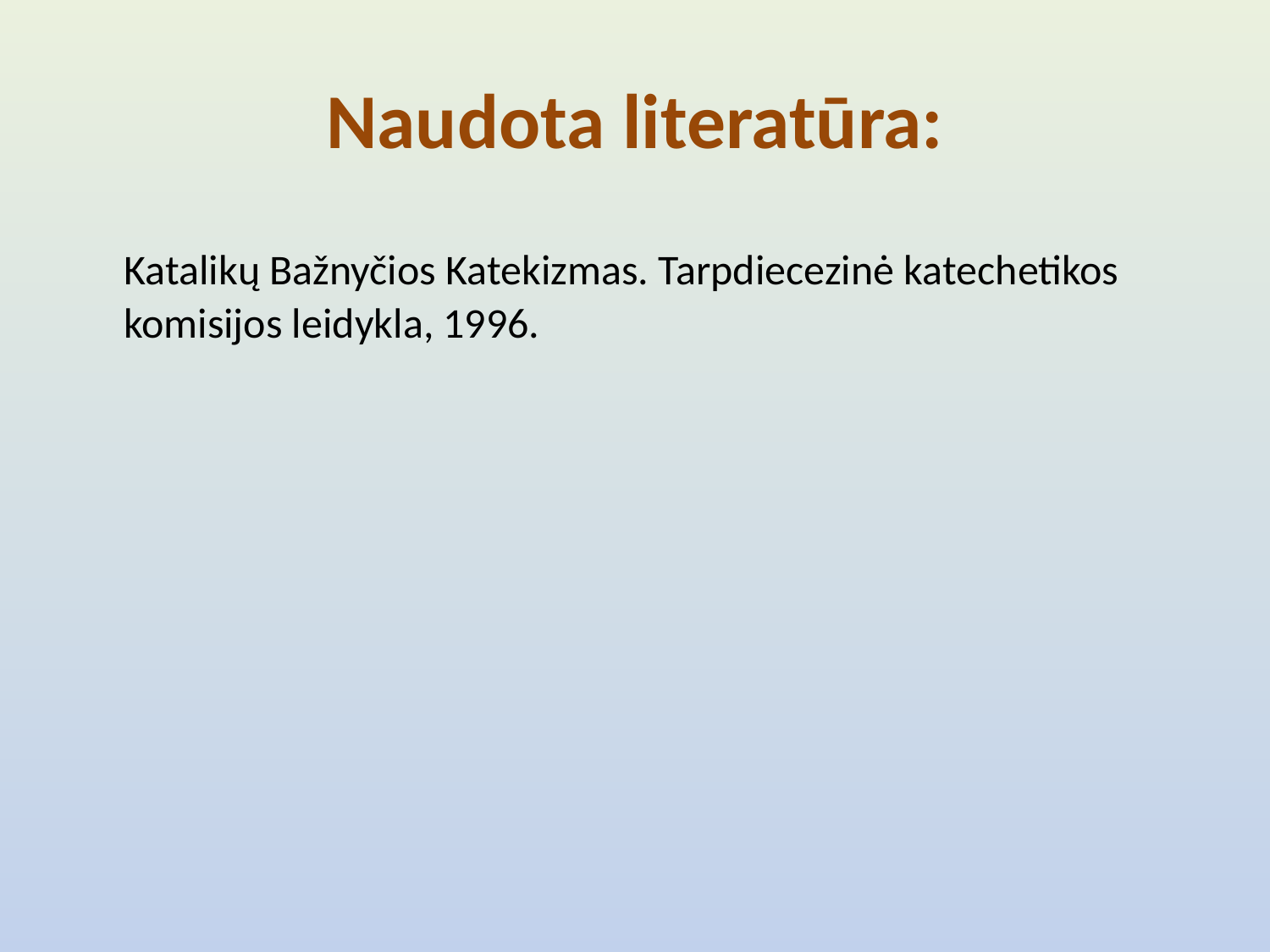

# Naudota literatūra:
	Katalikų Bažnyčios Katekizmas. Tarpdiecezinė katechetikos komisijos leidykla, 1996.